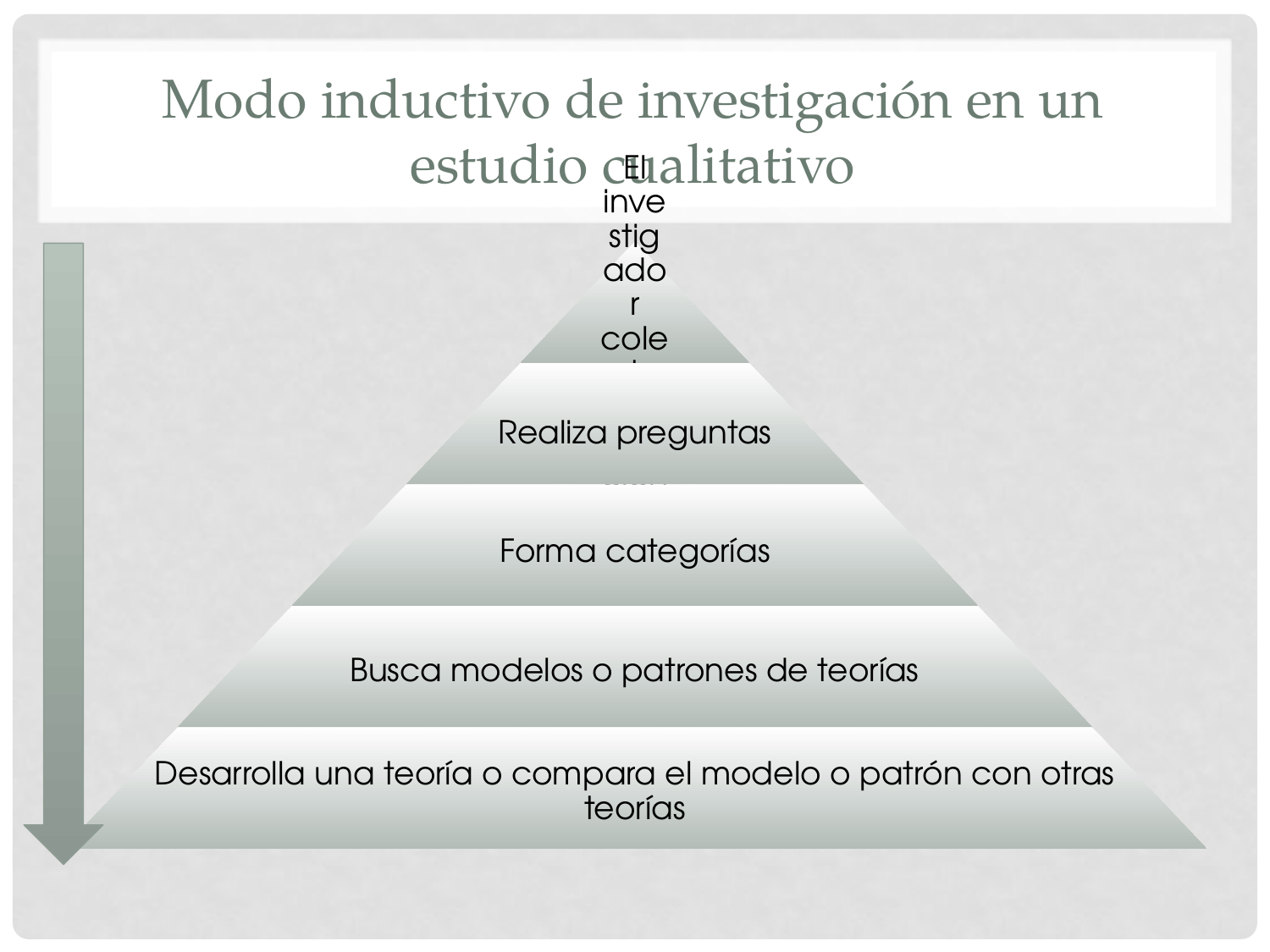

# Modo inductivo de investigación en un estudio cualitativo
El investigador colecta información
Realiza preguntas
Forma categorías
Busca modelos o patrones de teorías
Desarrolla una teoría o compara el modelo o patrón con otras teorías